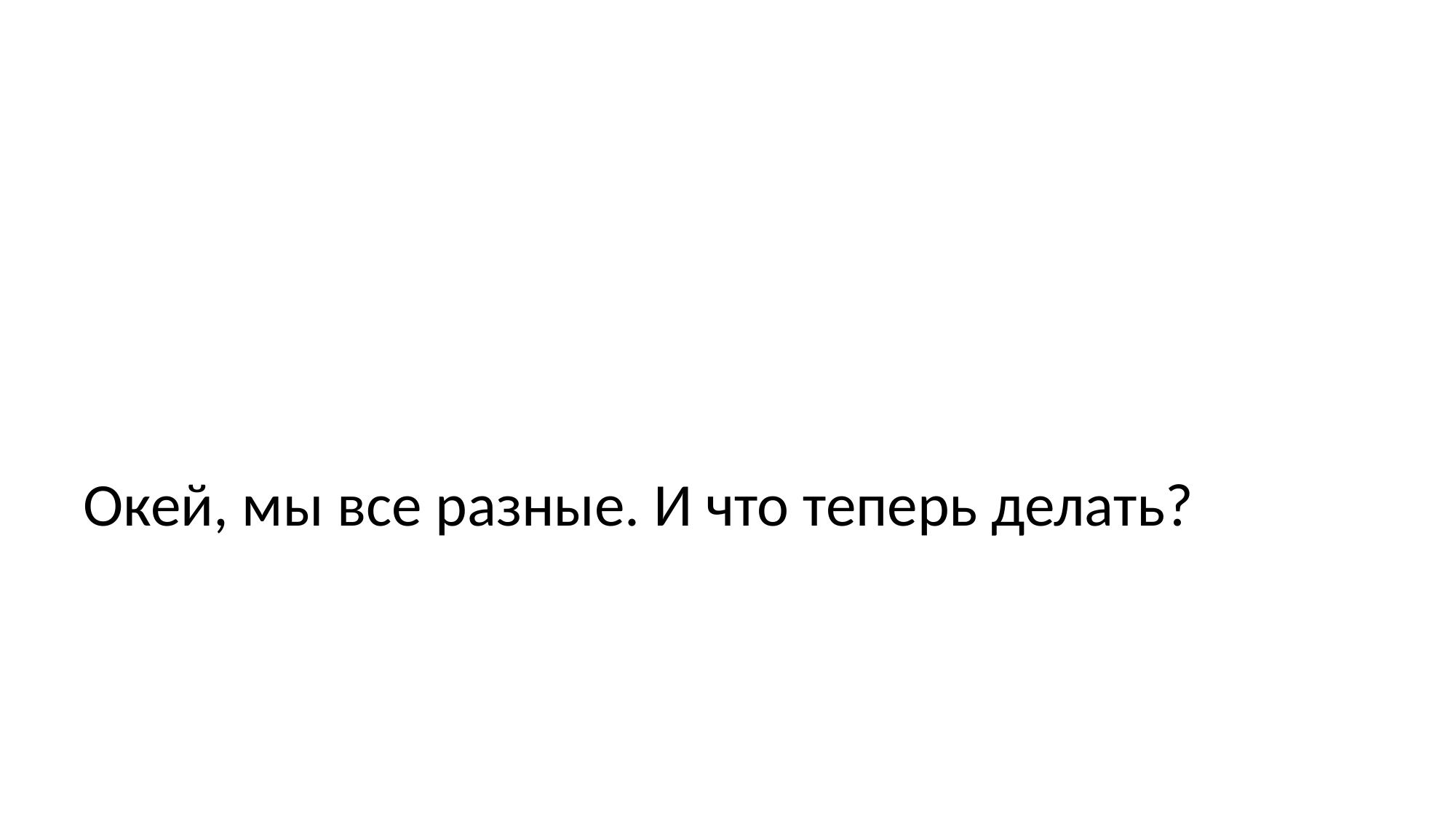

# Окей, мы все разные. И что теперь делать?